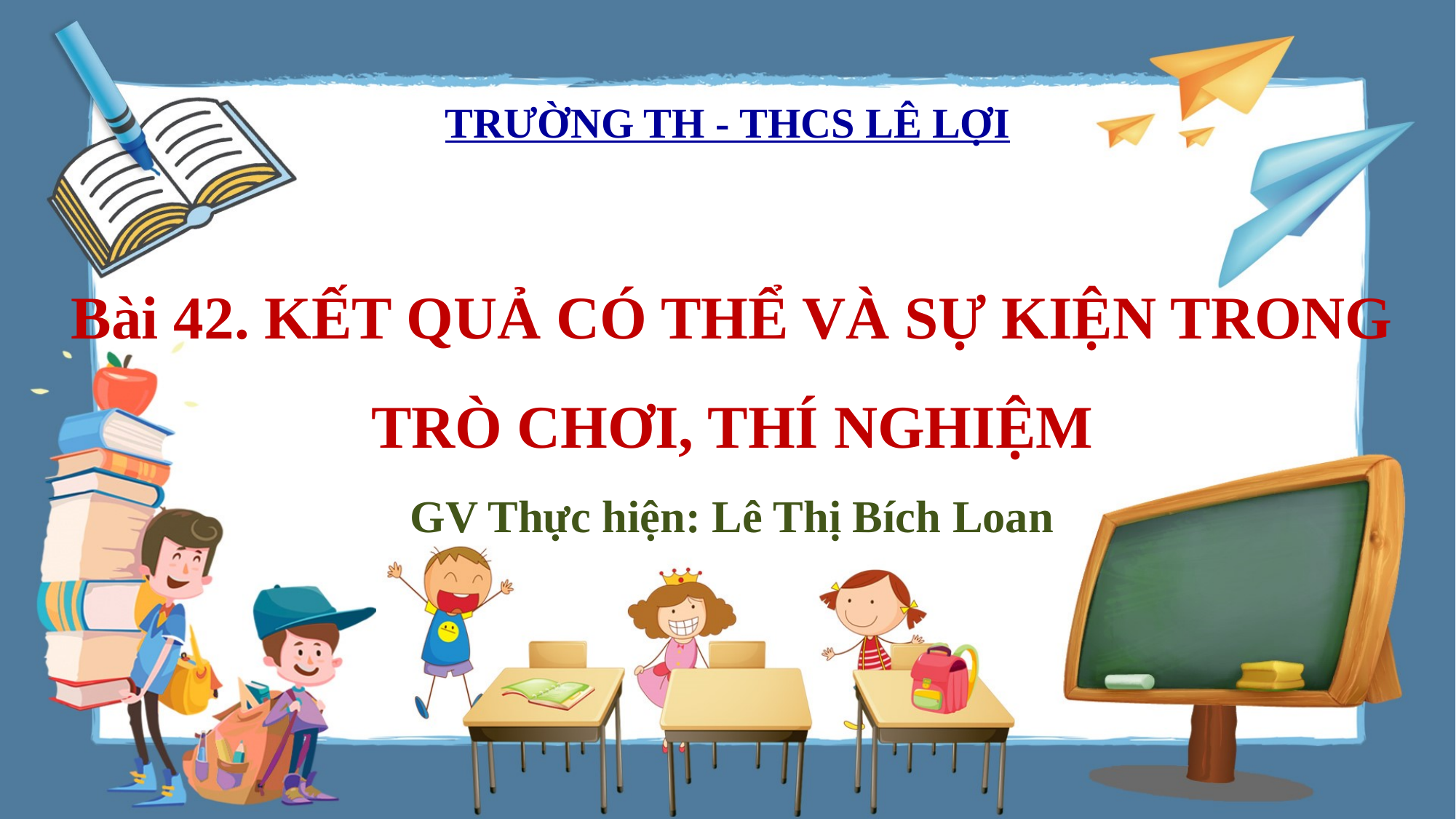

TRƯỜNG TH - THCS LÊ LỢI
Bài 42. KẾT QUẢ CÓ THỂ VÀ SỰ KIỆN TRONG TRÒ CHƠI, THÍ NGHIỆM
GV Thực hiện: Lê Thị Bích Loan